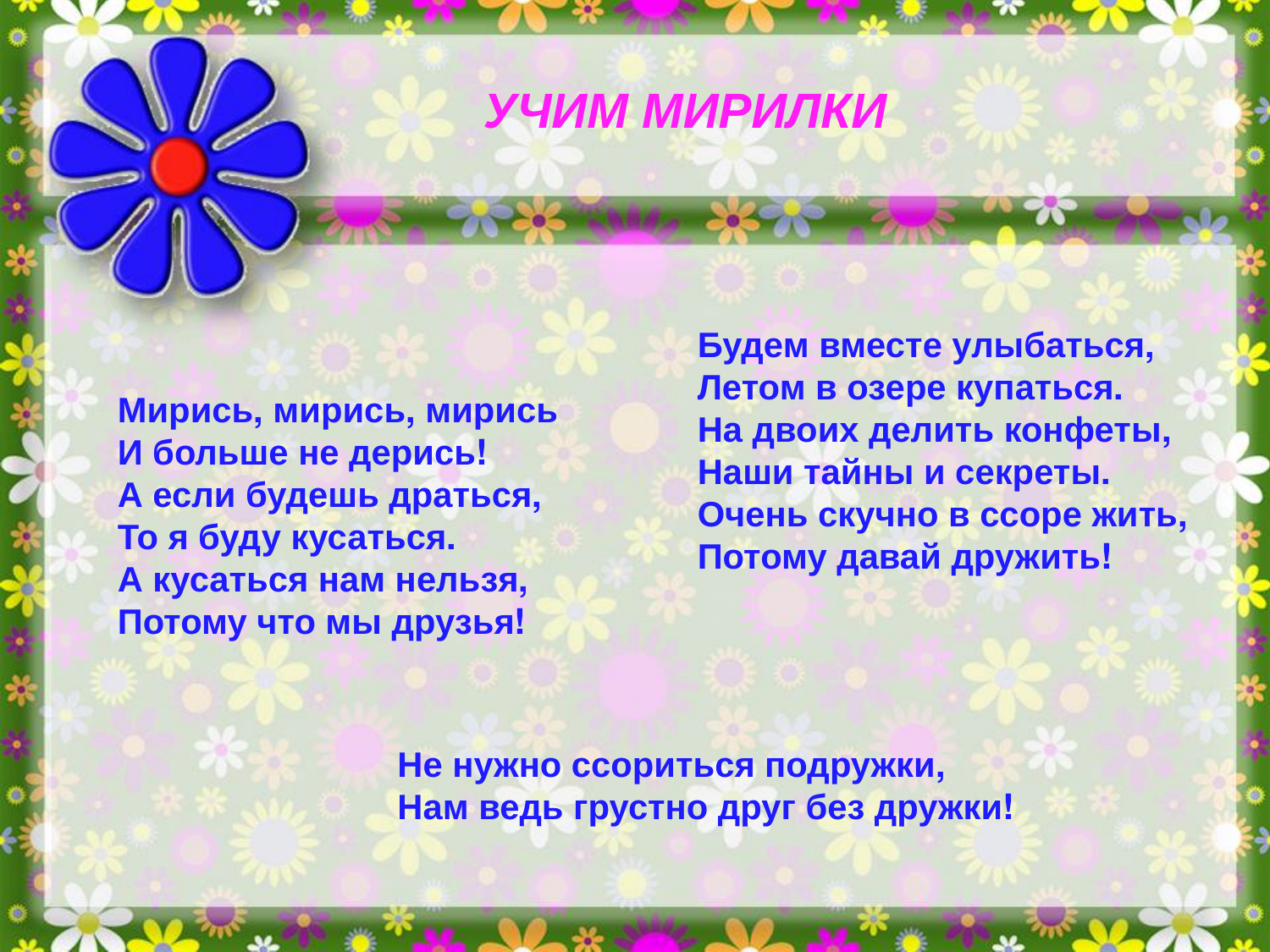

УЧИМ МИРИЛКИ
Будем вместе улыбаться,
Летом в озере купаться.
На двоих делить конфеты,
Наши тайны и секреты.
Очень скучно в ссоре жить,
Потому давай дружить!
Мирись, мирись, мирись
И больше не дерись!
А если будешь драться,
То я буду кусаться.
А кусаться нам нельзя,
Потому что мы друзья!
Не нужно ссориться подружки,
Нам ведь грустно друг без дружки!